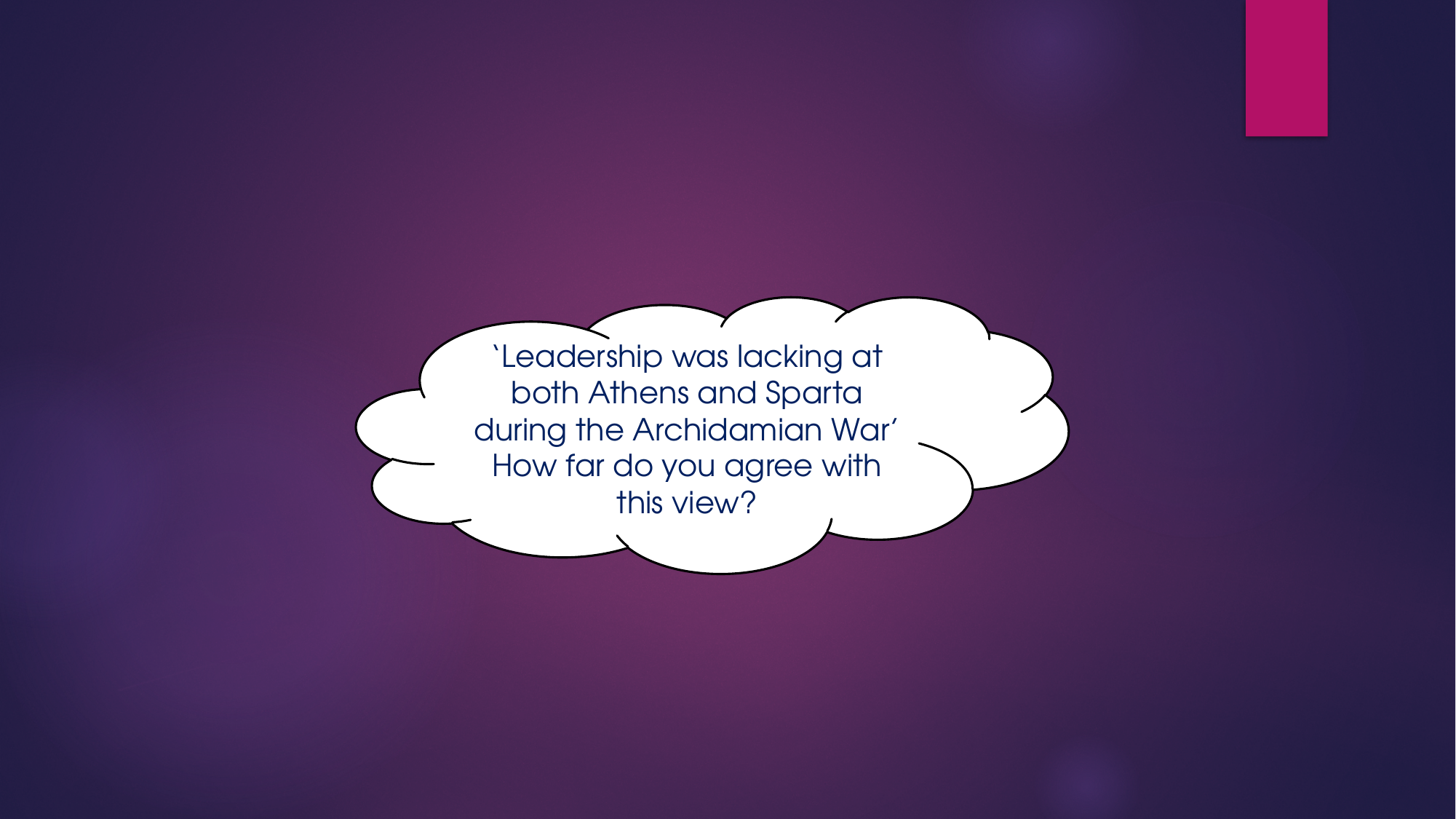

‘Leadership was lacking at both Athens and Sparta during the Archidamian War’ How far do you agree with this view?